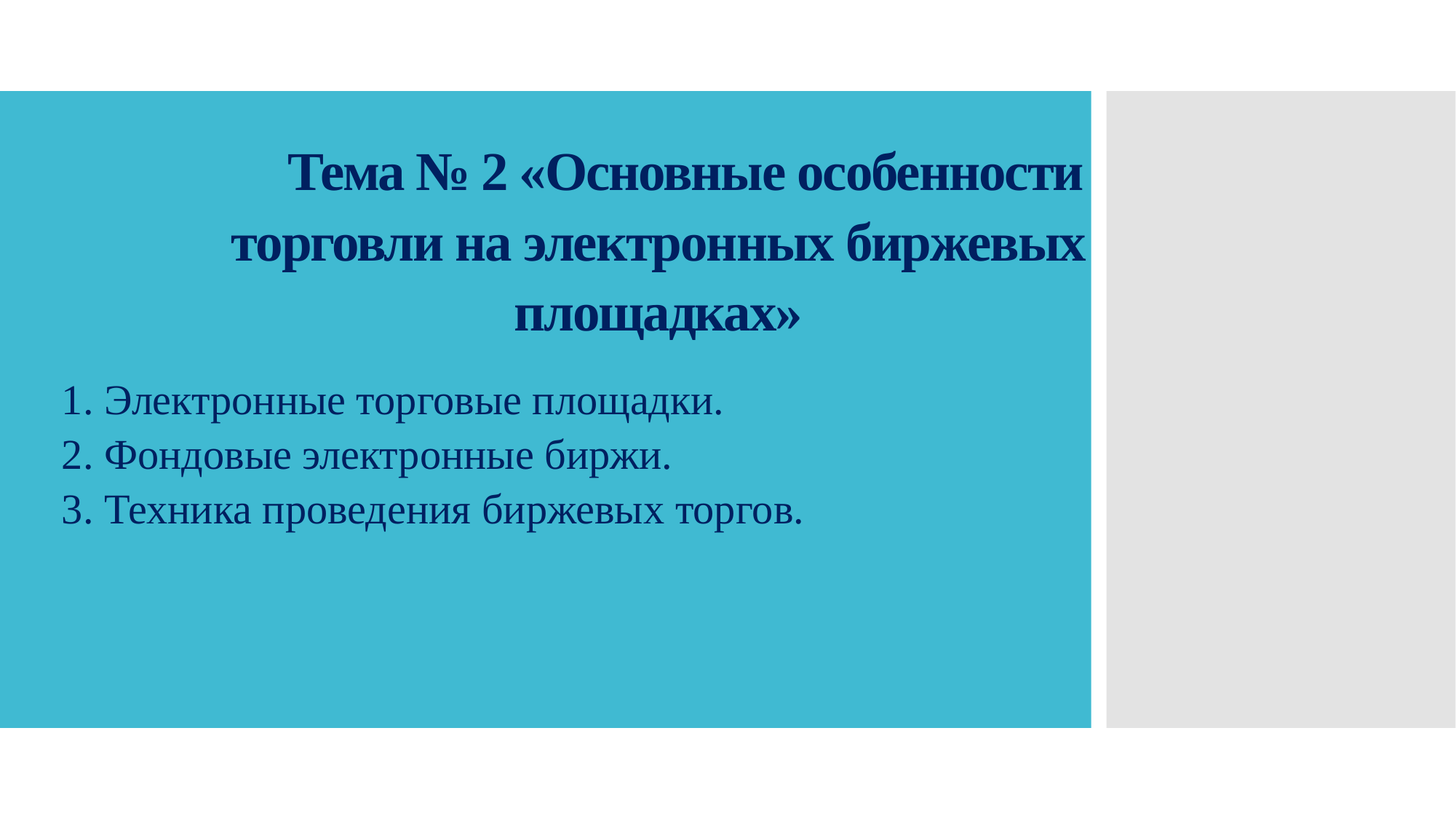

# Тема № 2 «Основные особенности торговли на электронных биржевых площадках»
1. Электронные торговые площадки.
2. Фондовые электронные биржи.
3. Техника проведения биржевых торгов.